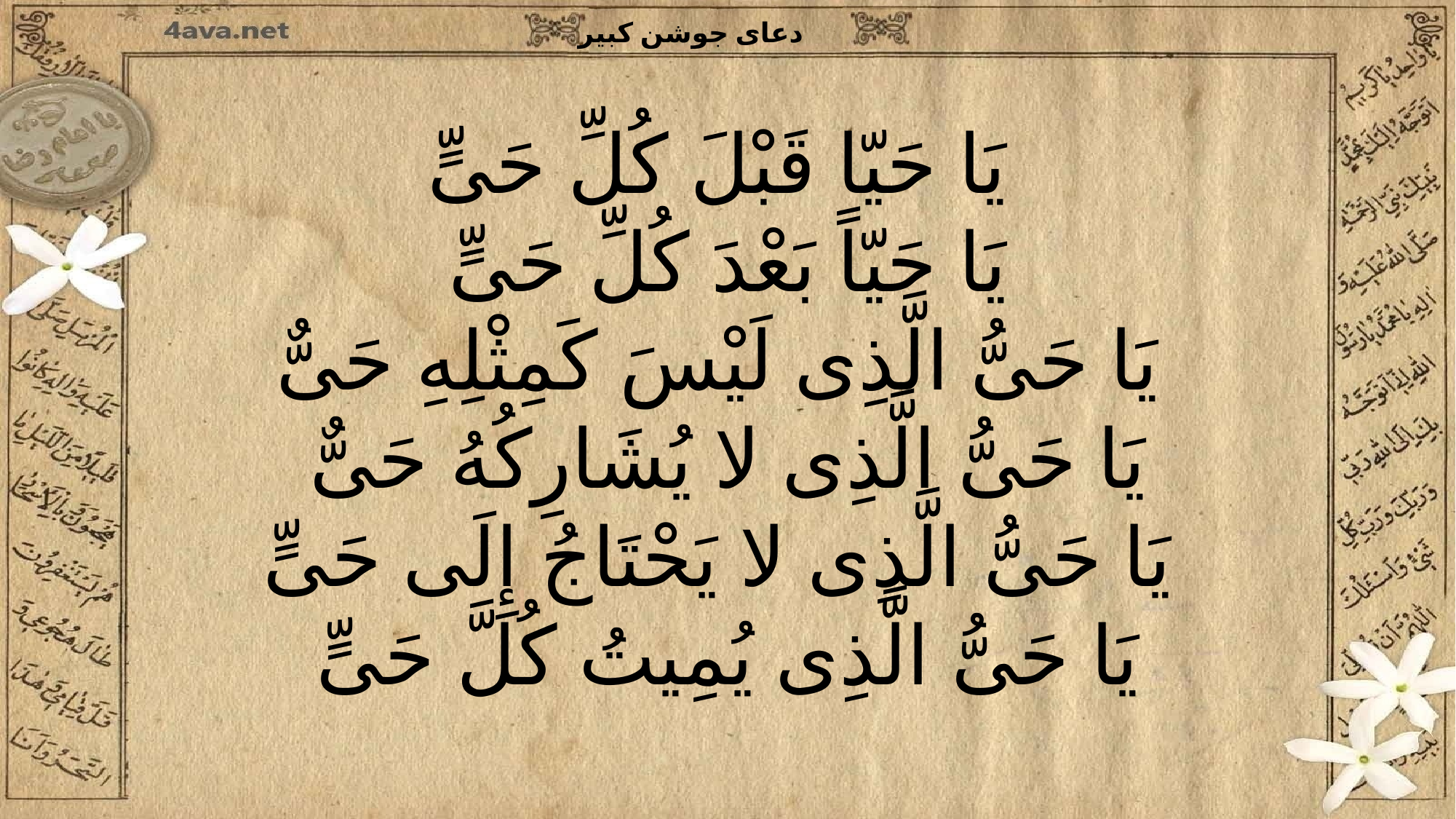

یَا حَیّا قَبْلَ کُلِّ حَیٍّ
یَا حَیّاً بَعْدَ کُلِّ حَیٍّ
یَا حَیُّ الَّذِی لَیْسَ کَمِثْلِهِ حَیٌّ
یَا حَیُّ الَّذِی لا یُشَارِکُهُ حَیٌّ
یَا حَیُّ الَّذِی لا یَحْتَاجُ إِلَى حَیٍّ
یَا حَیُّ الَّذِی یُمِیتُ کُلَّ حَیٍّ